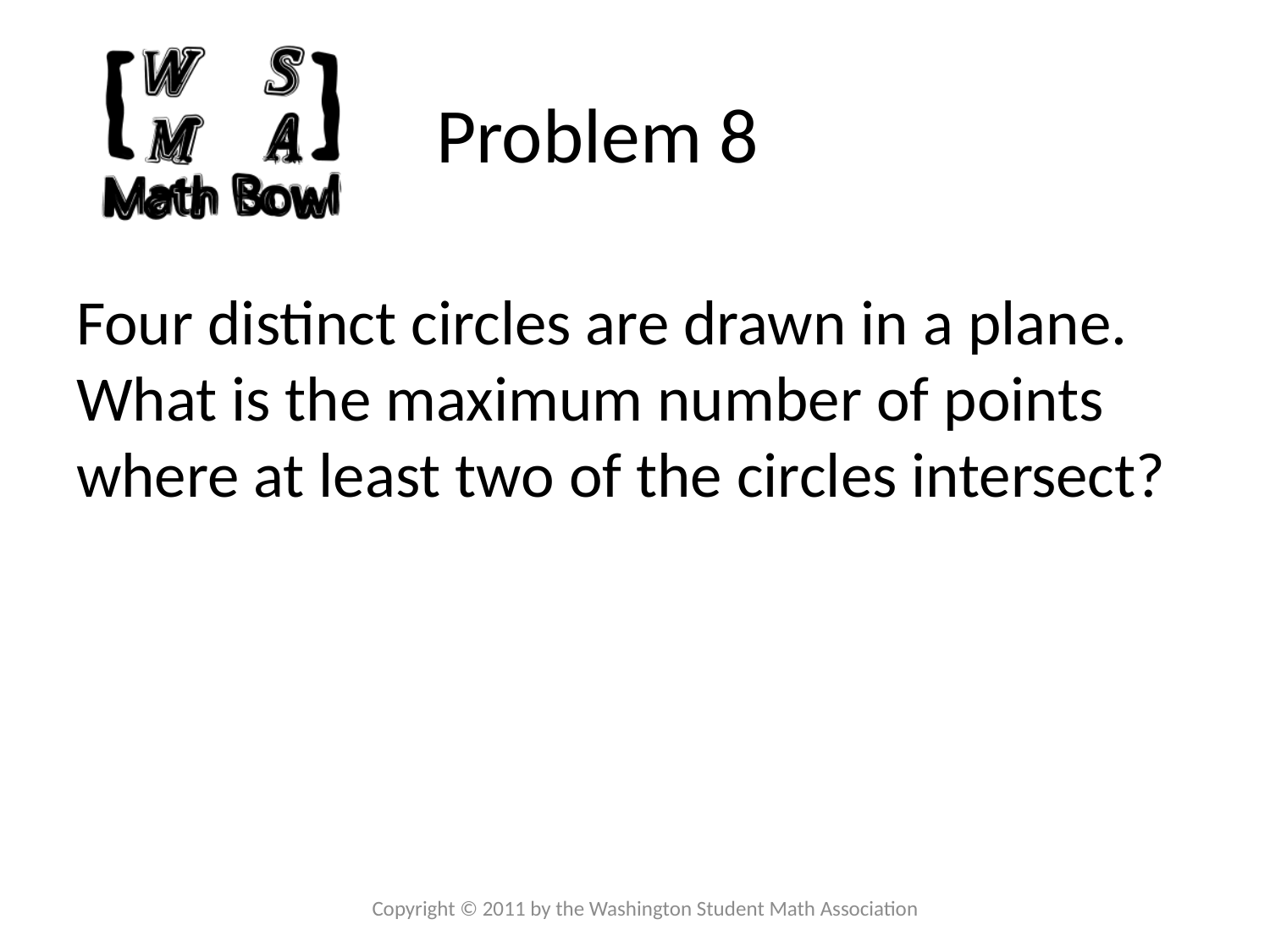

# Problem 8
Four distinct circles are drawn in a plane. What is the maximum number of points where at least two of the circles intersect?
Copyright © 2011 by the Washington Student Math Association